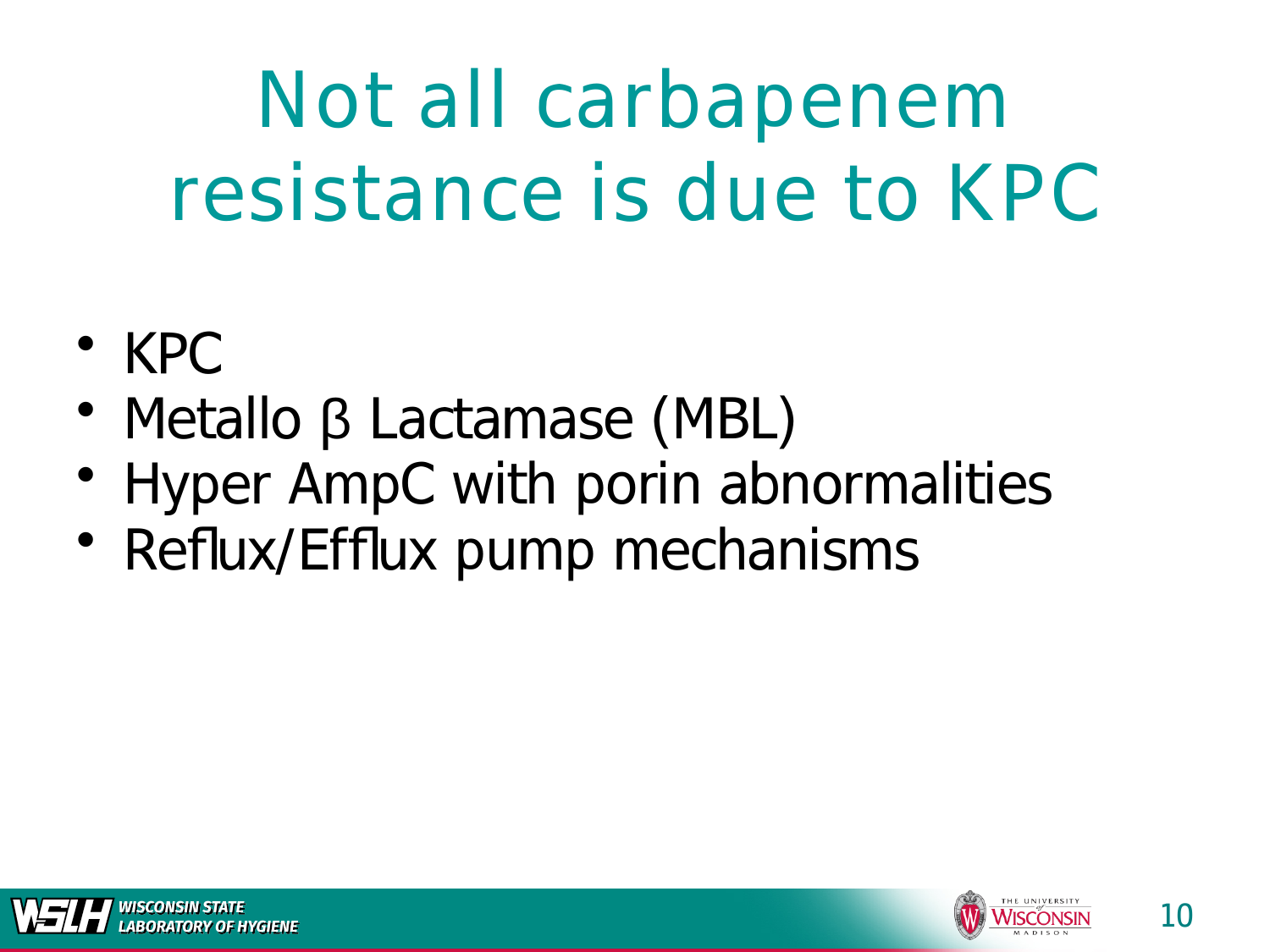

# Not all carbapenem resistance is due to KPC
KPC
Metallo β Lactamase (MBL)
Hyper AmpC with porin abnormalities
Reflux/Efflux pump mechanisms

10